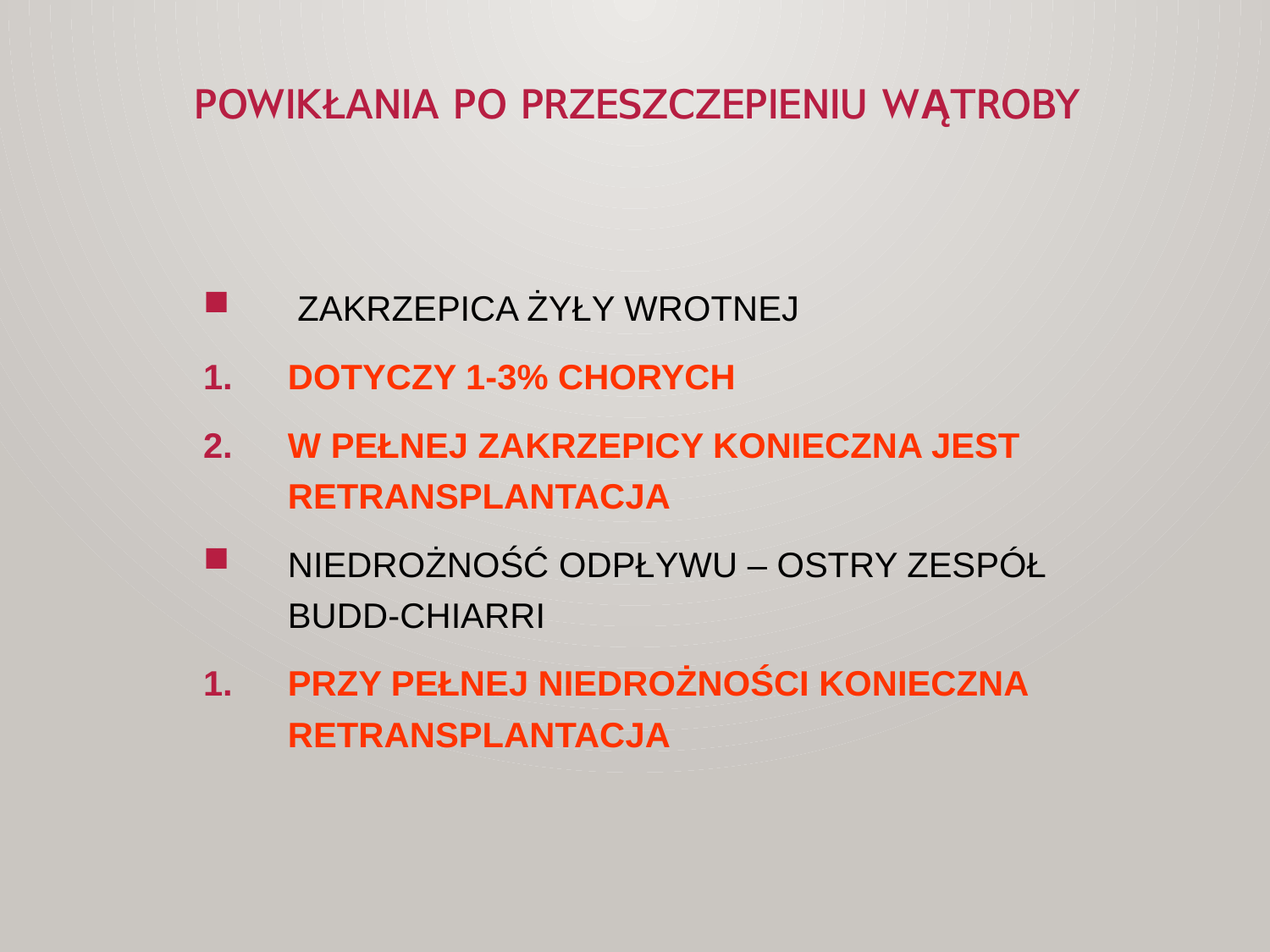

POWIKŁANIA PO PRZESZCZEPIENIU WĄTROBY

 zakrzepica żyły wrotnej
Dotyczy 1-3% chorych
W pełnej zakrzepicy konieczna jest retransplantacja
Niedrożność odpływu – ostry zespół Budd-Chiarri
Przy pełnej niedrożności konieczna retransplantacja